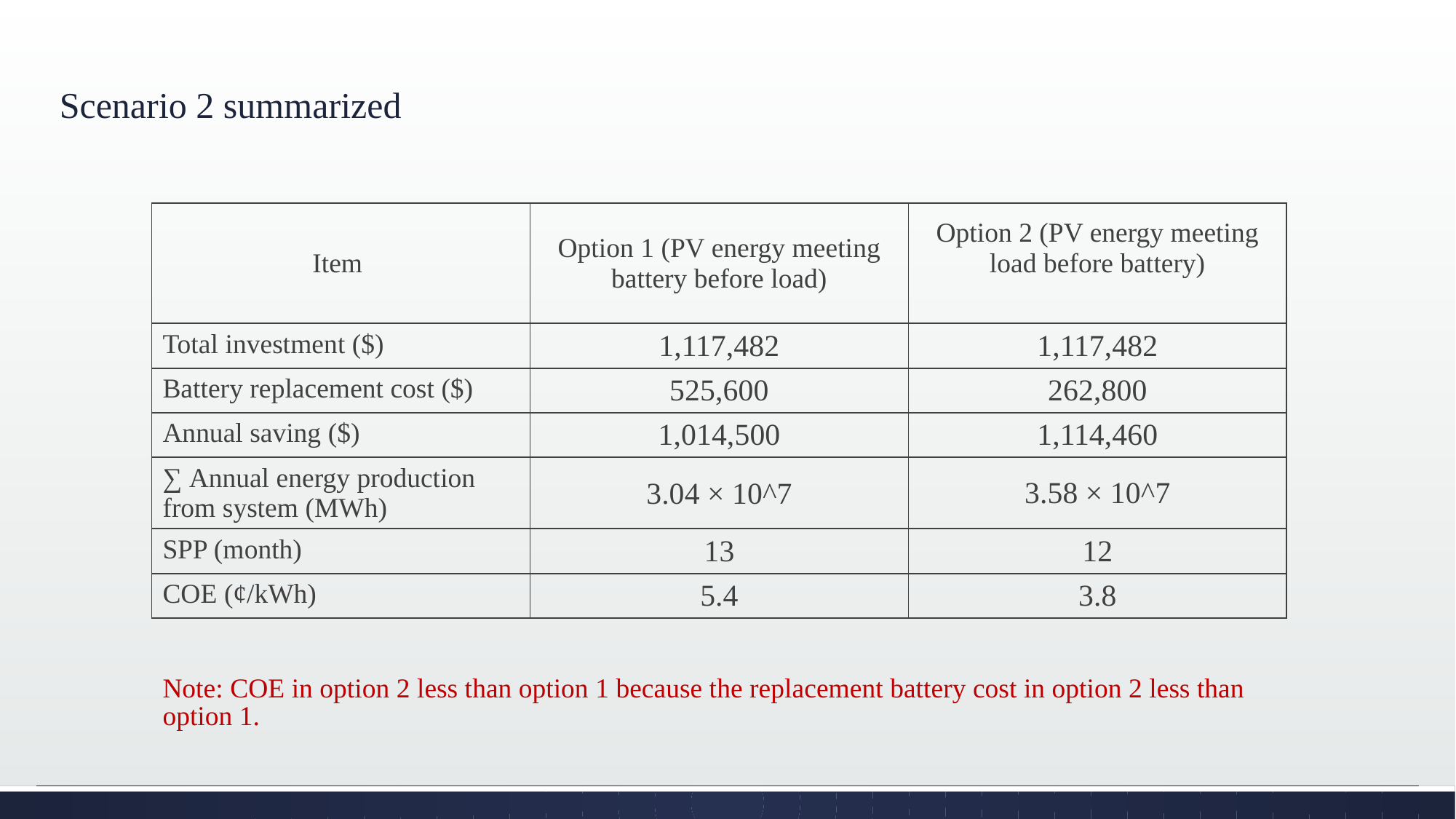

# Scenario 2 summarized
| Item | Option 1 (PV energy meeting battery before load) | Option 2 (PV energy meeting load before battery) |
| --- | --- | --- |
| Total investment ($) | 1,117,482 | 1,117,482 |
| Battery replacement cost ($) | 525,600 | 262,800 |
| Annual saving ($) | 1,014,500 | 1,114,460 |
| ∑ Annual energy production from system (MWh) | 3.04 × 10^7 | 3.58 × 10^7 |
| SPP (month) | 13 | 12 |
| COE (¢/kWh) | 5.4 | 3.8 |
Note: COE in option 2 less than option 1 because the replacement battery cost in option 2 less than option 1.